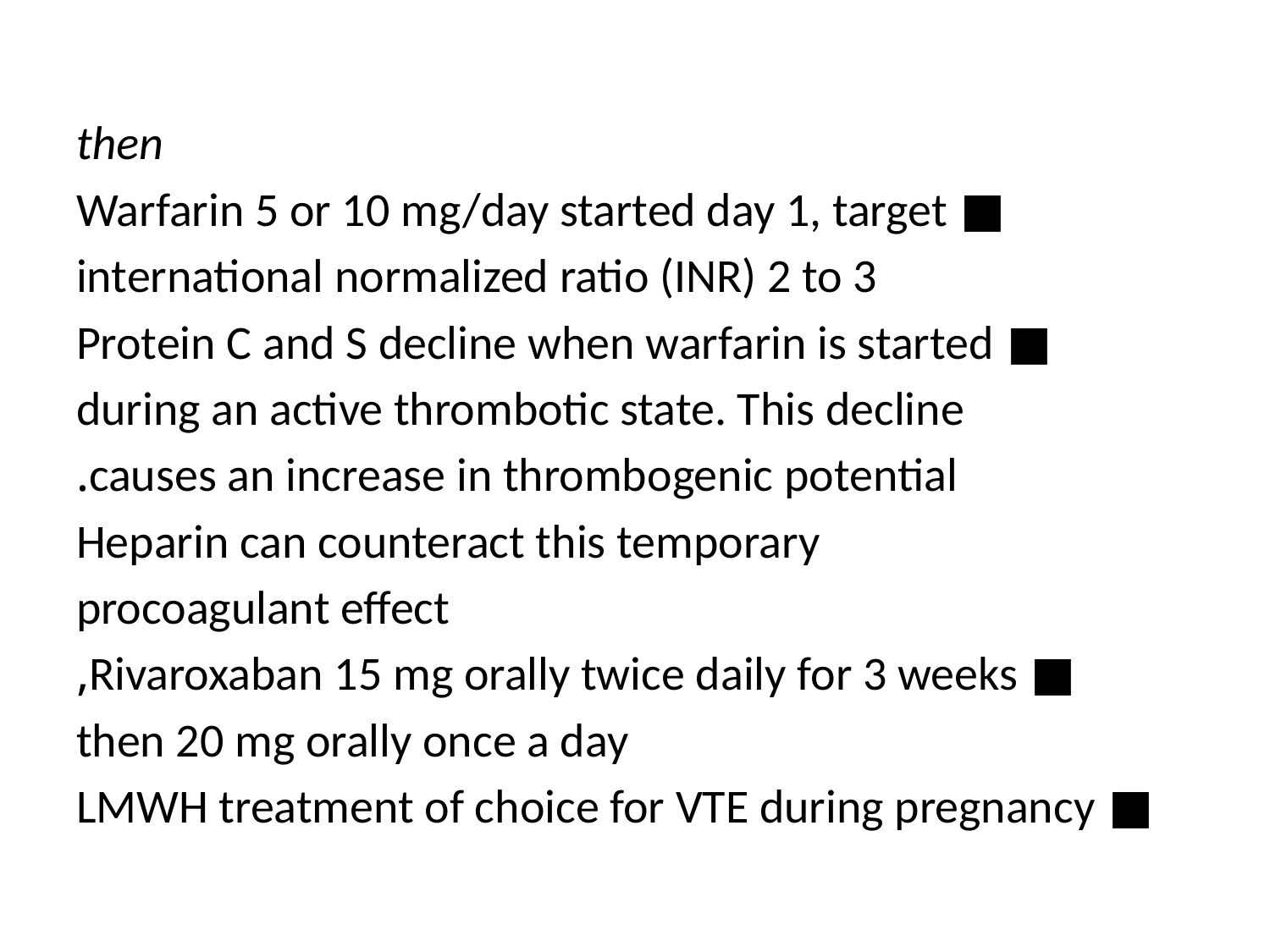

then
■ Warfarin 5 or 10 mg/day started day 1, target
international normalized ratio (INR) 2 to 3
■ Protein C and S decline when warfarin is started
during an active thrombotic state. This decline
causes an increase in thrombogenic potential.
Heparin can counteract this temporary
procoagulant effect
■ Rivaroxaban 15 mg orally twice daily for 3 weeks,
then 20 mg orally once a day
■ LMWH treatment of choice for VTE during pregnancy